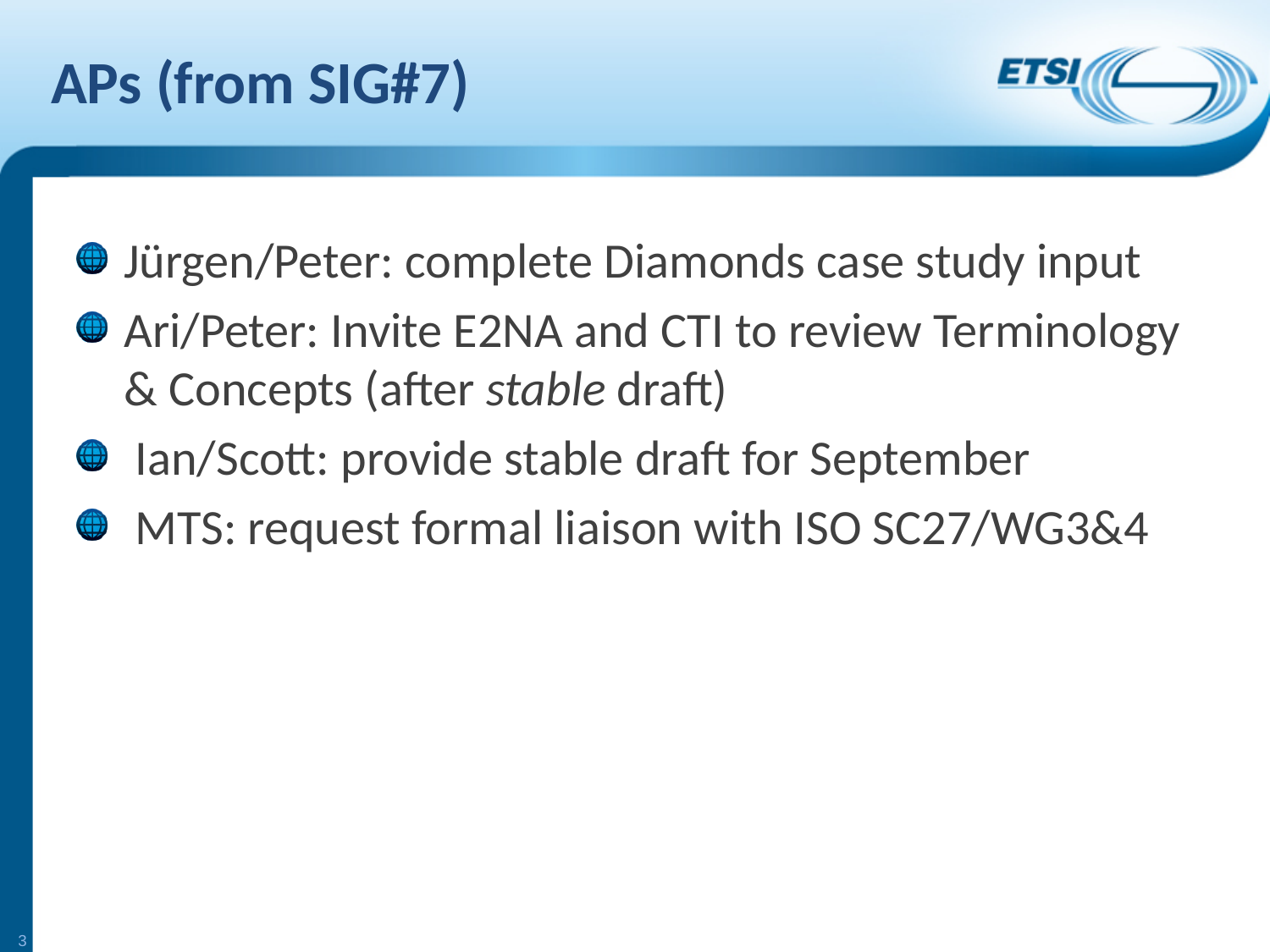

# APs (from SIG#7)
Jürgen/Peter: complete Diamonds case study input
Ari/Peter: Invite E2NA and CTI to review Terminology & Concepts (after stable draft)
 Ian/Scott: provide stable draft for September
 MTS: request formal liaison with ISO SC27/WG3&4
3